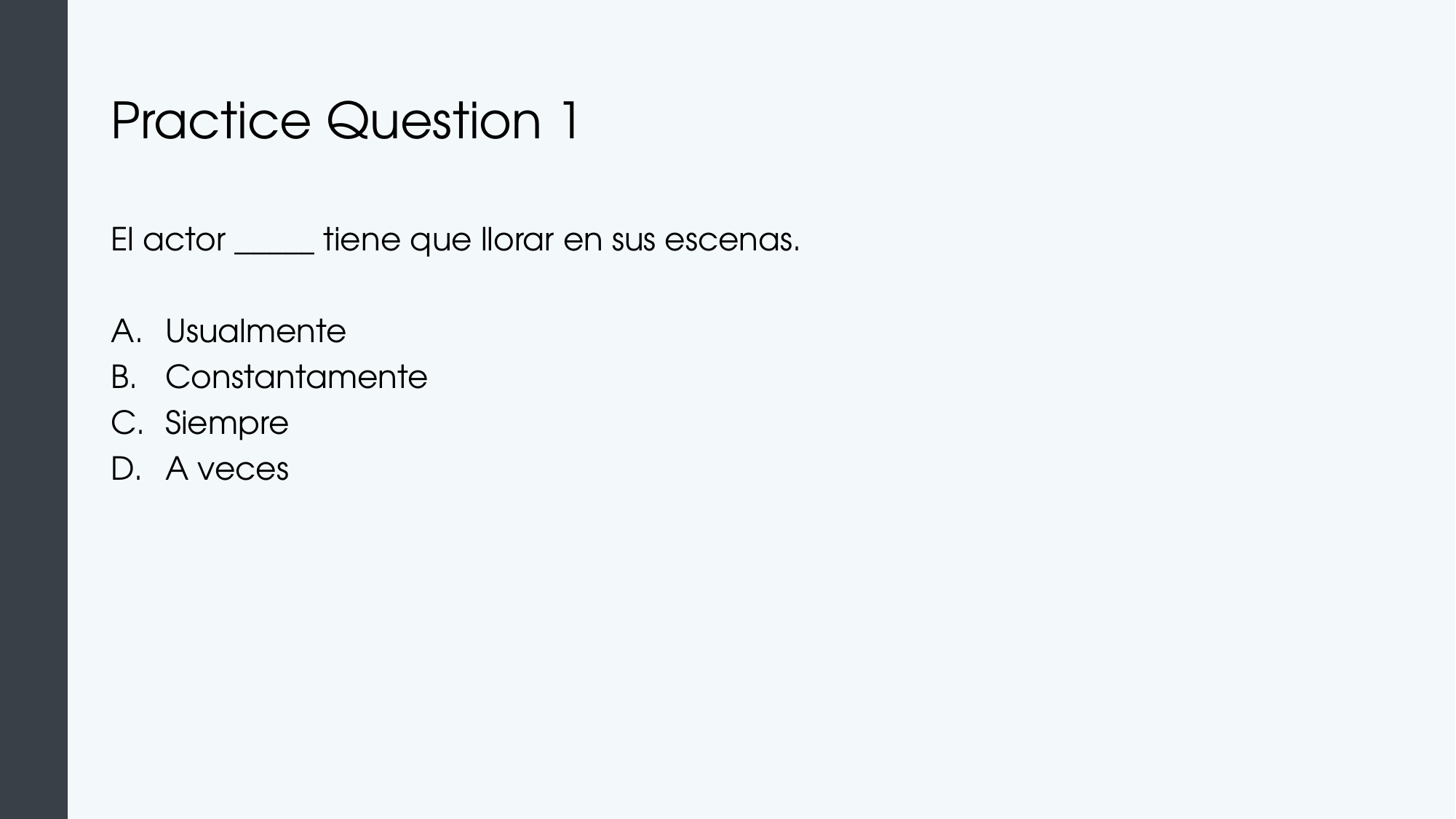

# Practice Question 1
El actor _____ tiene que llorar en sus escenas.

Usualmente
Constantamente
Siempre
A veces